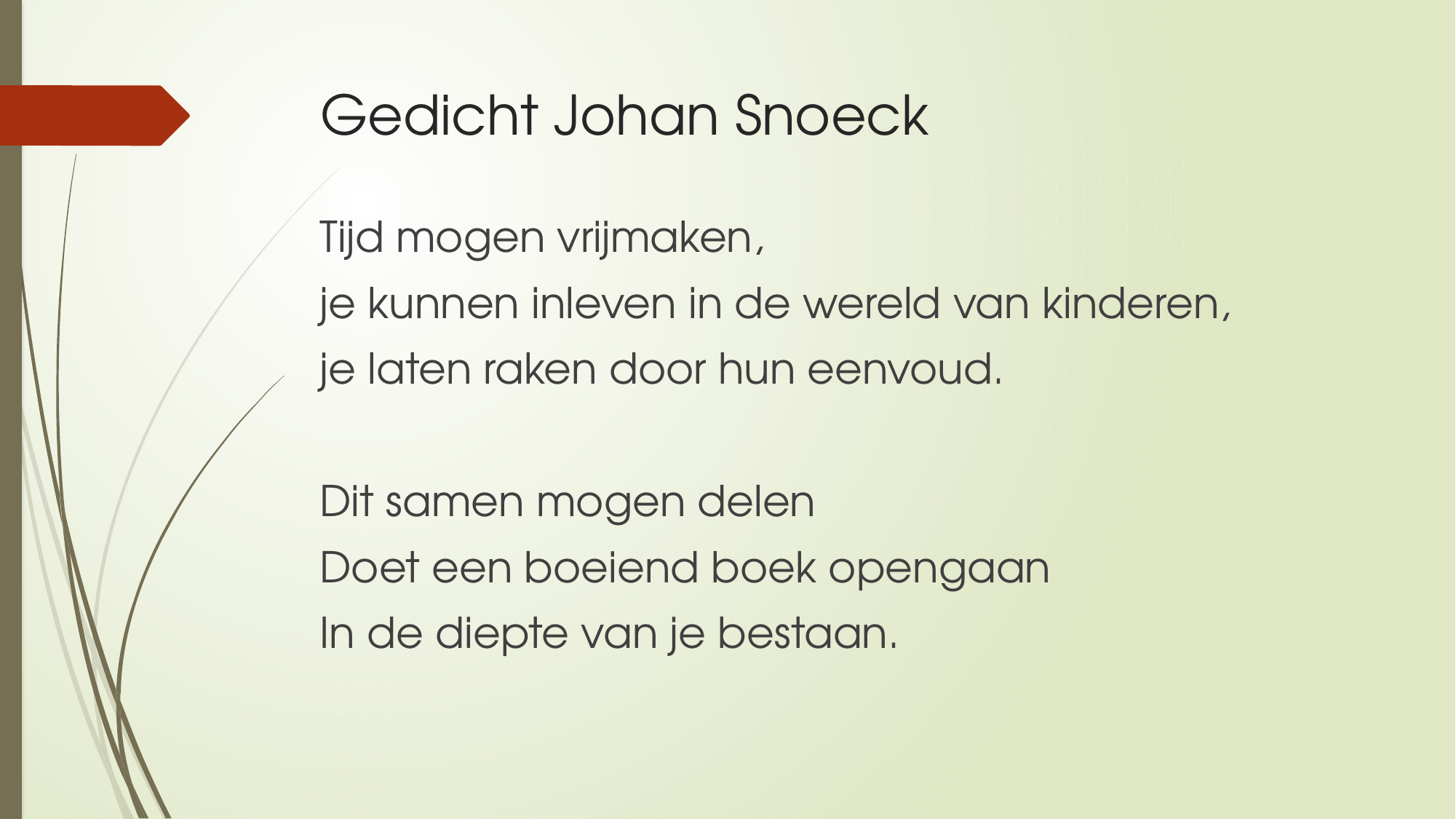

# Gedicht Johan Snoeck
Tijd mogen vrijmaken,
je kunnen inleven in de wereld van kinderen,
je laten raken door hun eenvoud.

Dit samen mogen delen
Doet een boeiend boek opengaan
In de diepte van je bestaan.